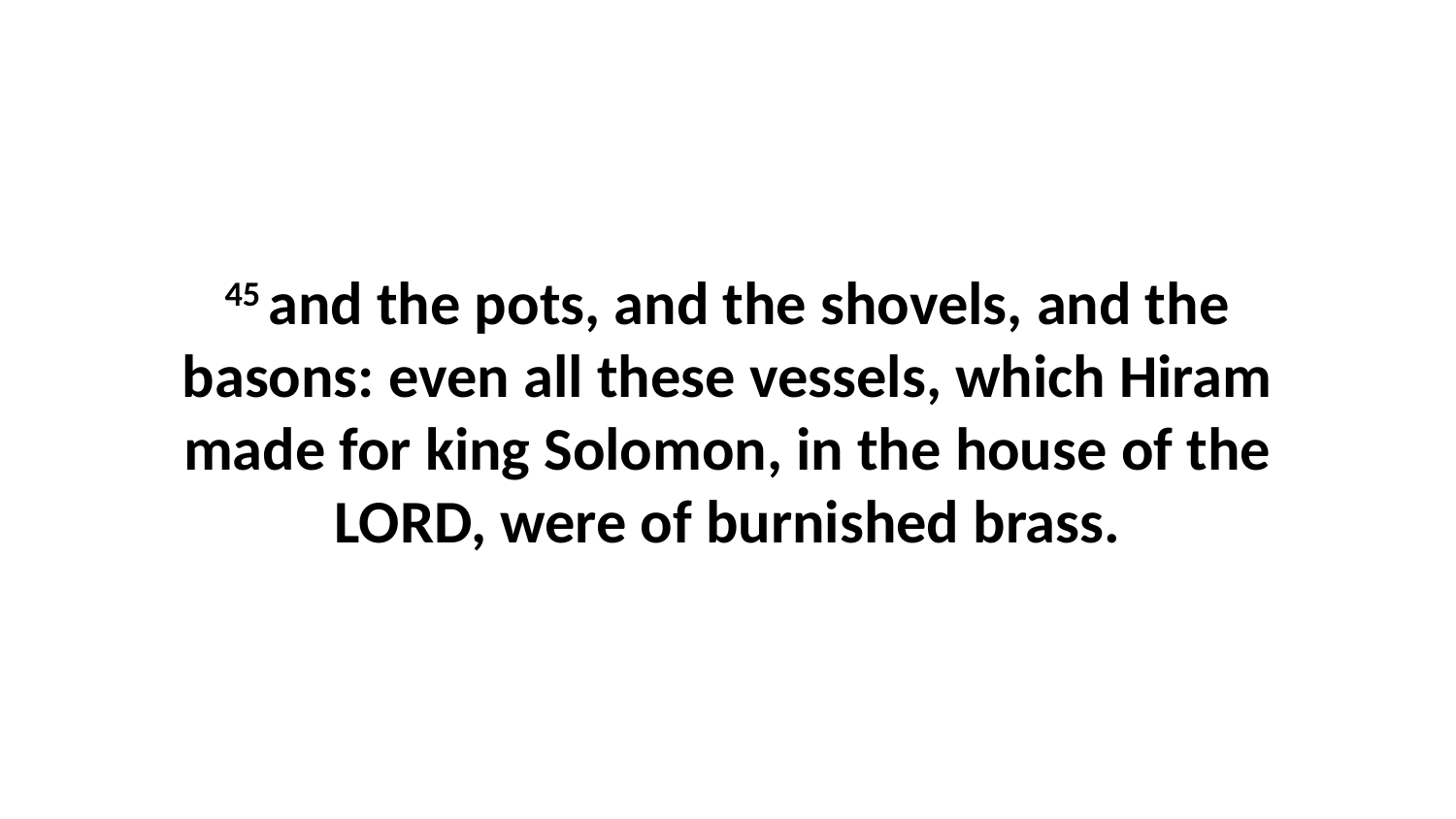

45 and the pots, and the shovels, and the basons: even all these vessels, which Hiram made for king Solomon, in the house of the LORD, were of burnished brass.